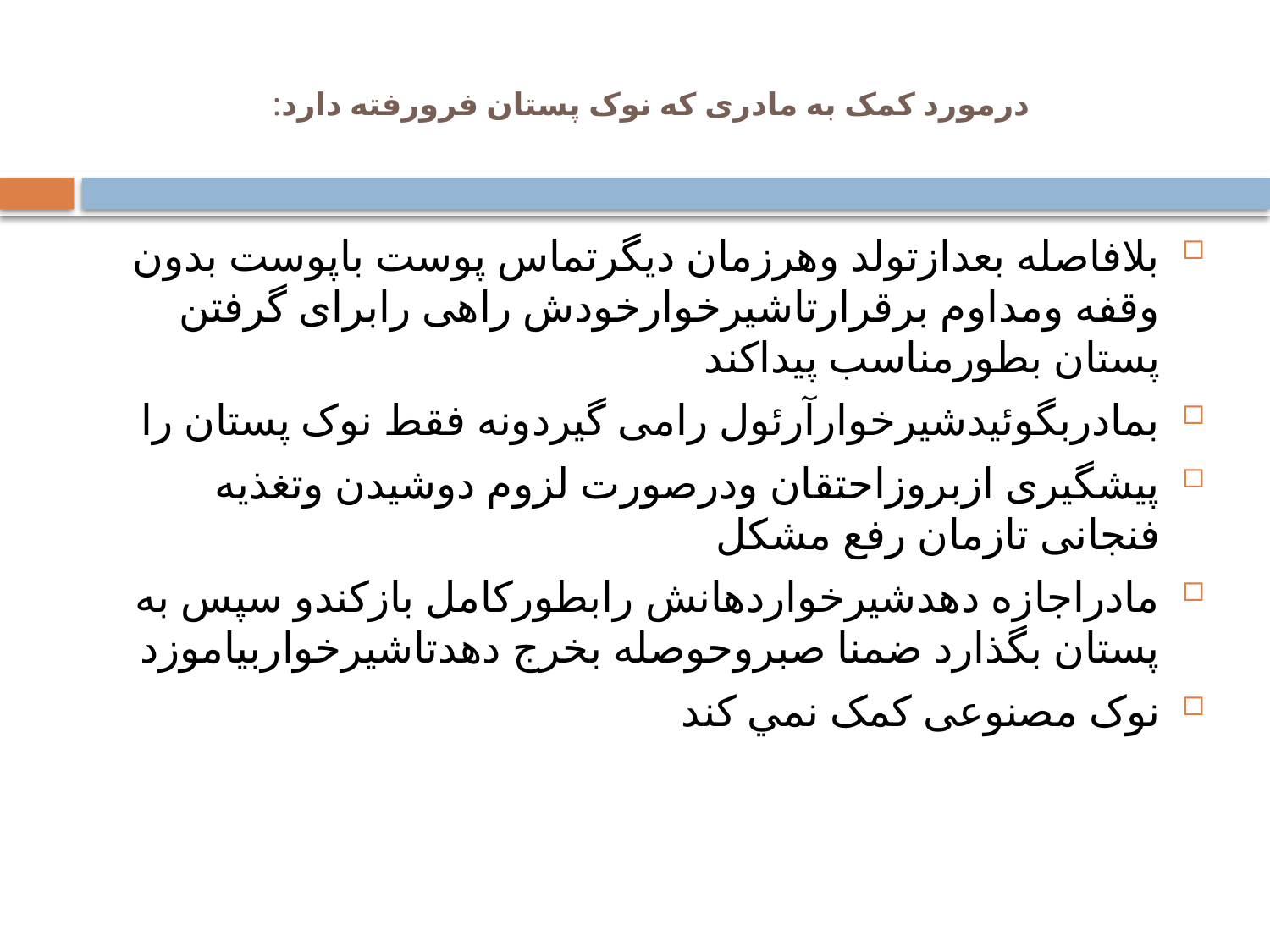

# درمورد کمک به مادری که نوک پستان فرورفته دارد:
بلافاصله بعدازتولد وهرزمان دیگرتماس پوست باپوست بدون وقفه ومداوم برقرارتاشیرخوارخودش راهی رابرای گرفتن پستان بطورمناسب پیداکند
بمادربگوئیدشیرخوارآرئول رامی گیردونه فقط نوک پستان را
پیشگیری ازبروزاحتقان ودرصورت لزوم دوشیدن وتغذیه فنجانی تازمان رفع مشکل
مادراجازه دهدشیرخواردهانش رابطورکامل بازکندو سپس به پستان بگذارد ضمنا صبروحوصله بخرج دهدتاشیرخواربیاموزد
نوک مصنوعی كمک نمي كند